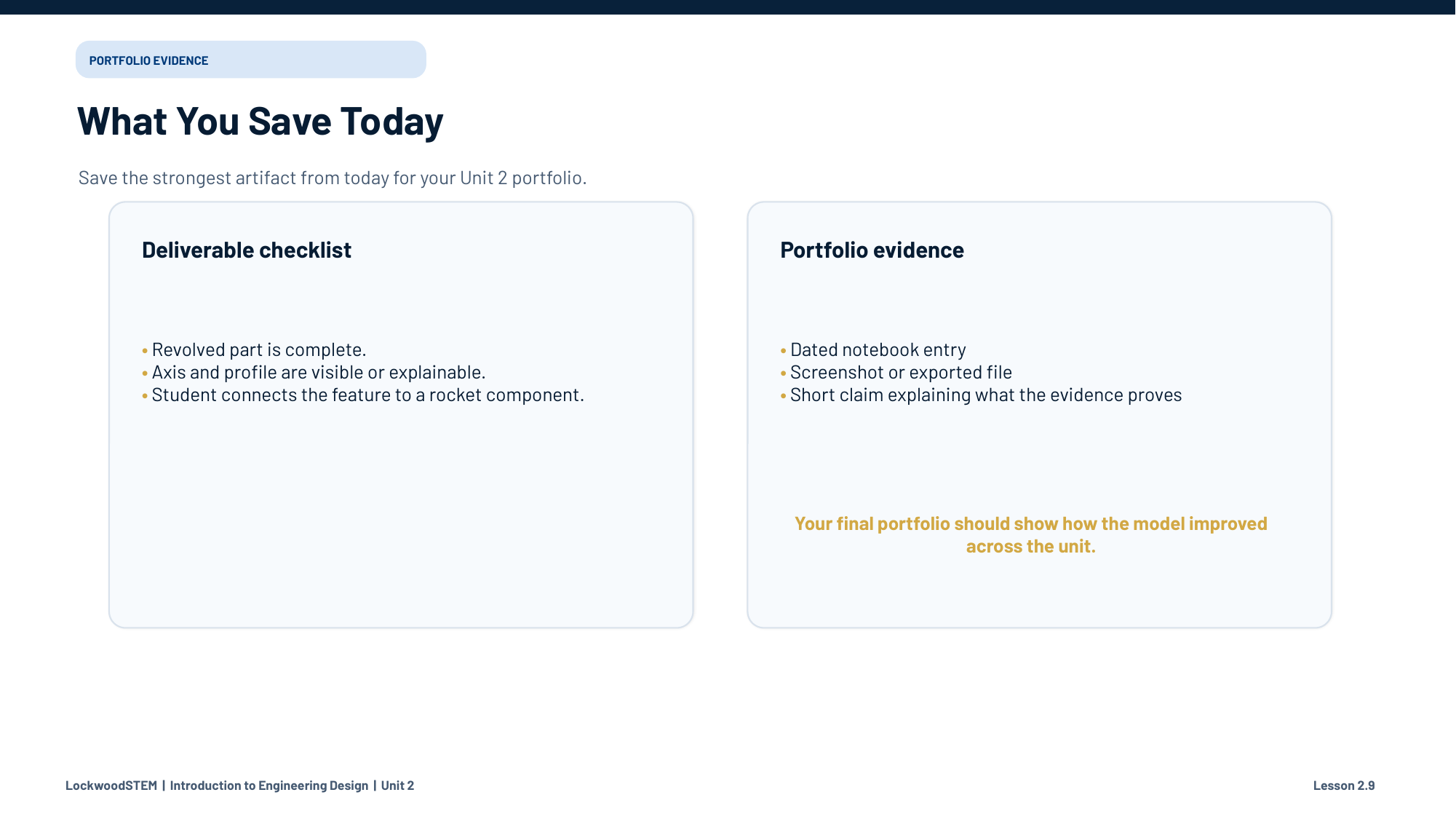

PORTFOLIO EVIDENCE
What You Save Today
Save the strongest artifact from today for your Unit 2 portfolio.

Deliverable checklist
Portfolio evidence
• Revolved part is complete.
• Axis and profile are visible or explainable.
• Student connects the feature to a rocket component.
• Dated notebook entry
• Screenshot or exported file
• Short claim explaining what the evidence proves
Your final portfolio should show how the model improved across the unit.
LockwoodSTEM  |  Introduction to Engineering Design  |  Unit 2
Lesson 2.9